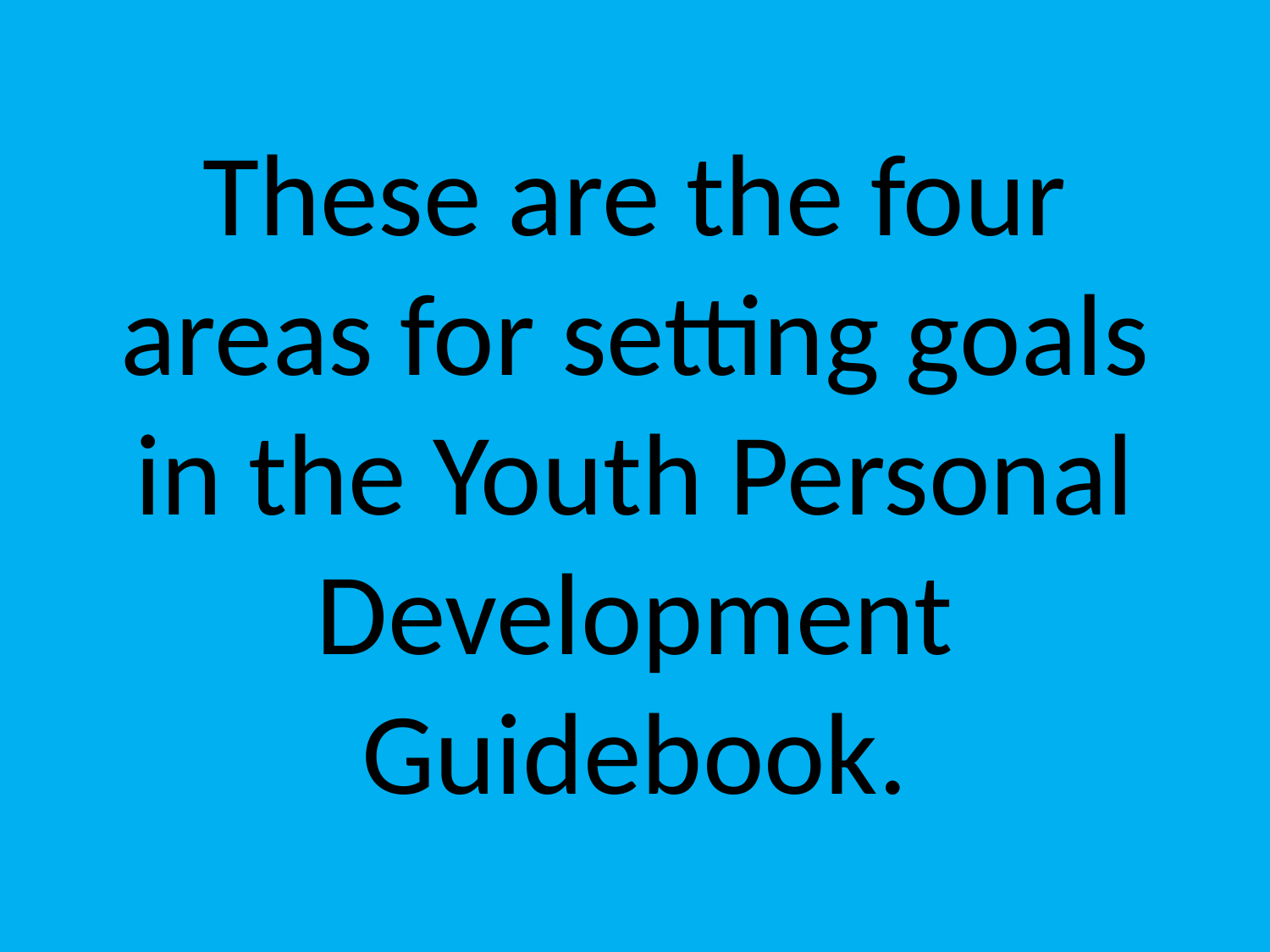

# These are the four areas for setting goals in the Youth Personal Development Guidebook.